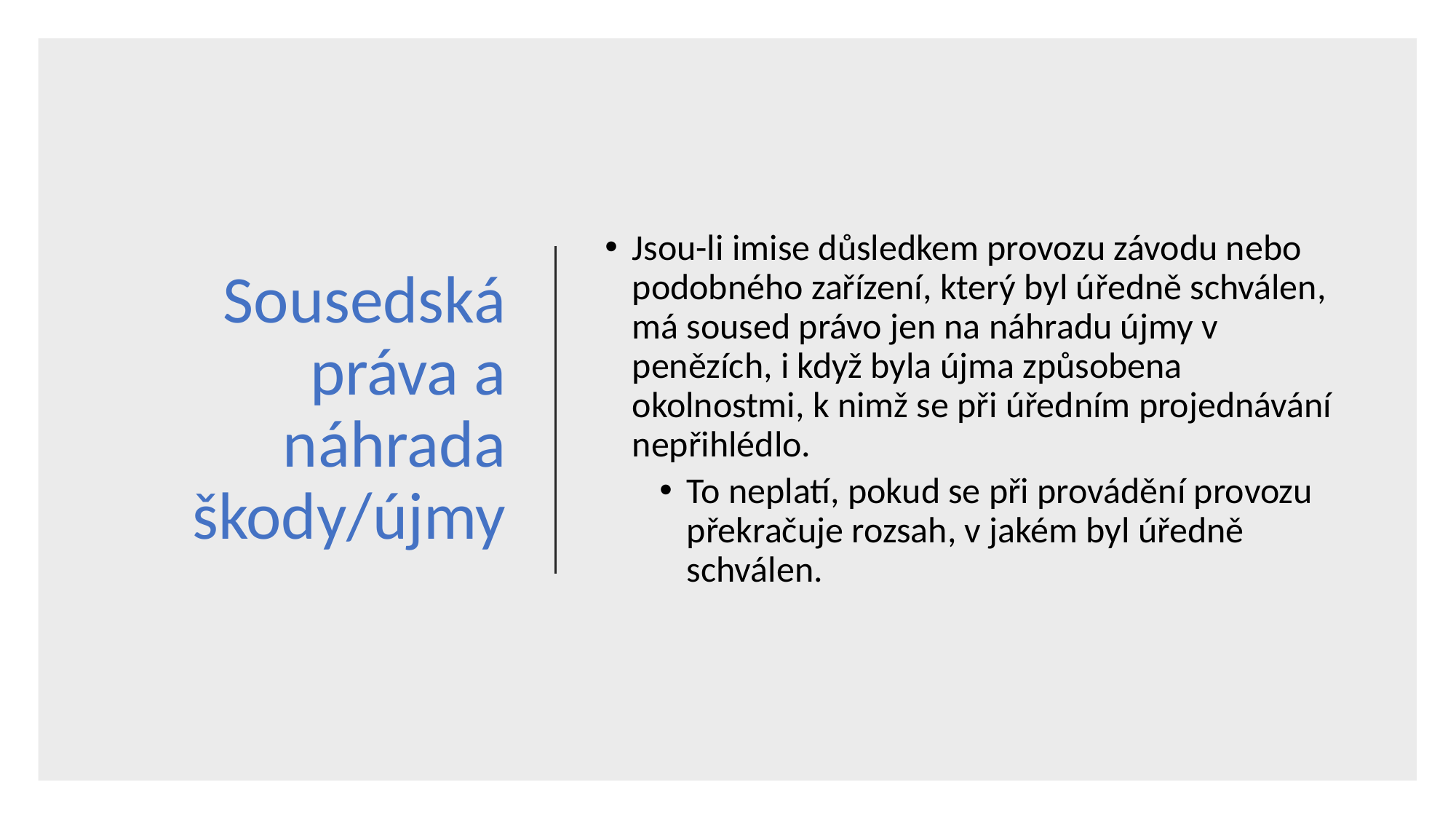

# Sousedská práva a náhrada škody/újmy
Jsou-li imise důsledkem provozu závodu nebo podobného zařízení, který byl úředně schválen, má soused právo jen na náhradu újmy v penězích, i když byla újma způsobena okolnostmi, k nimž se při úředním projednávání nepřihlédlo.
To neplatí, pokud se při provádění provozu překračuje rozsah, v jakém byl úředně schválen.